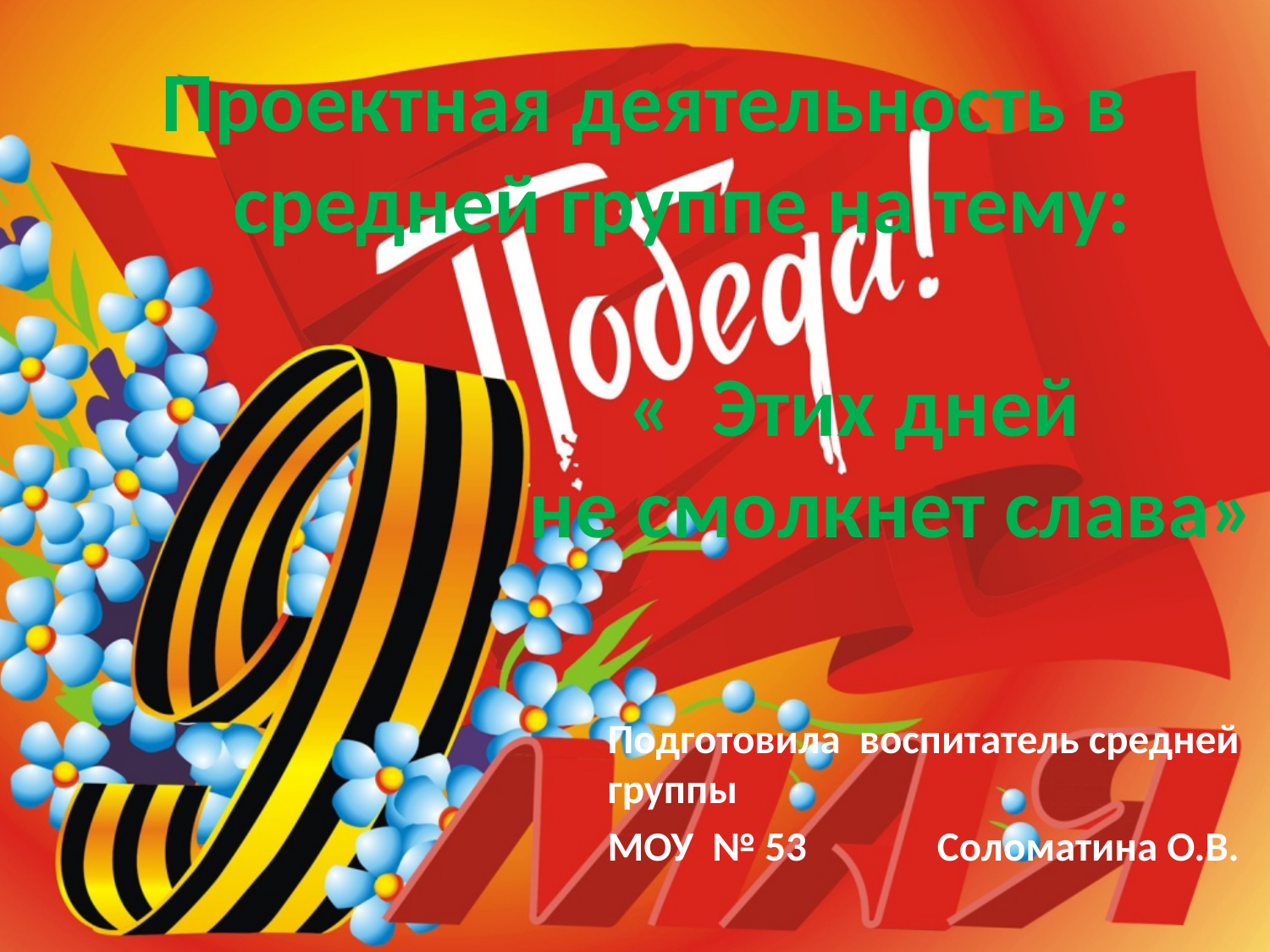

# Проектная деятельность в средней группе на тему: «  Этих дней не смолкнет слава»
Подготовила  воспитатель средней группы
МОУ  № 53              Соломатина О.В.